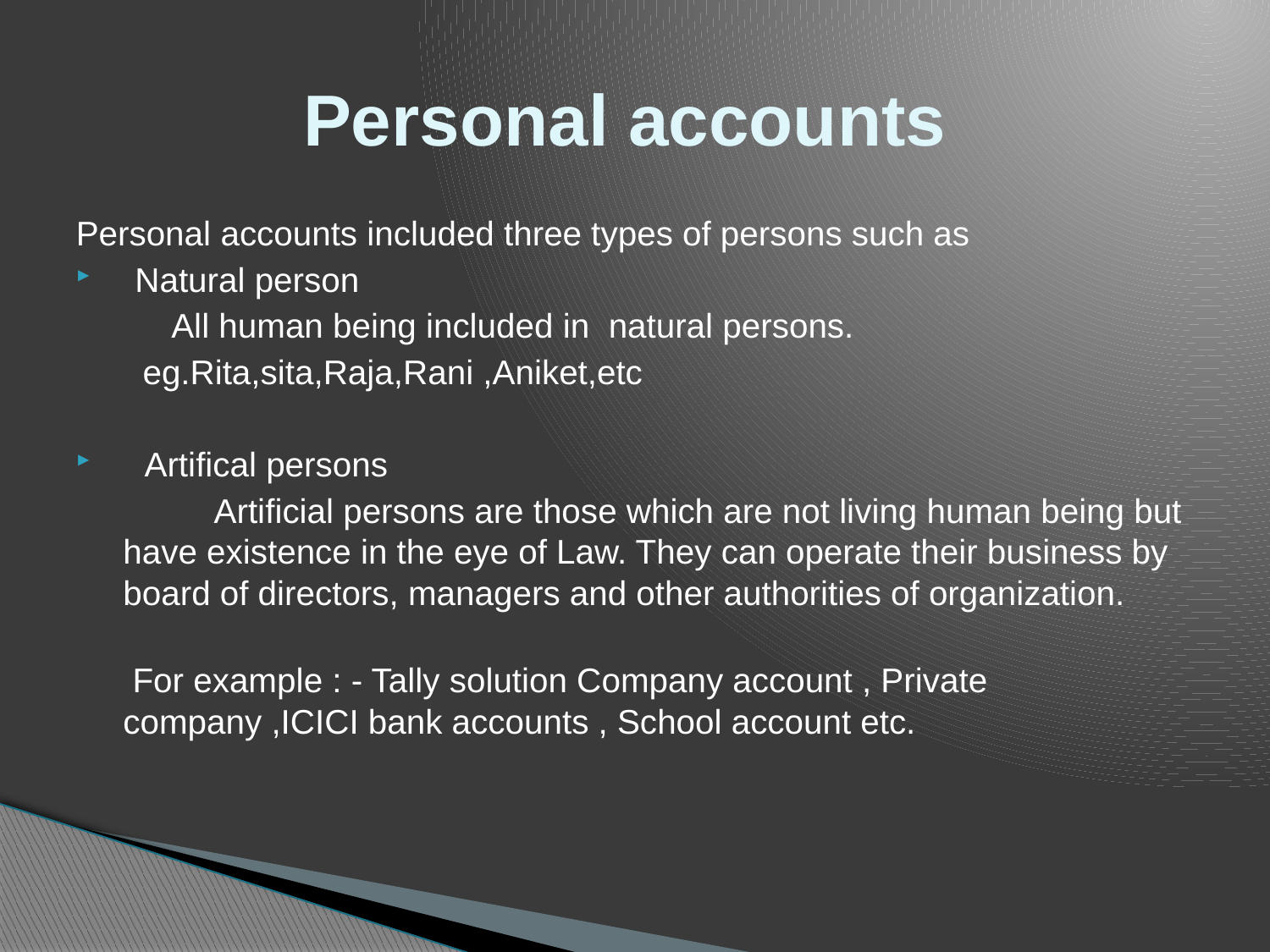

# Personal accounts
Personal accounts included three types of persons such as
Natural person
          All human being included in  natural persons.
       eg.Rita,sita,Raja,Rani ,Aniket,etc

 Artifical persons
             Artificial persons are those which are not living human being but have existence in the eye of Law. They can operate their business by board of directors, managers and other authorities of organization.
 For example : - Tally solution Company account , Private company ,ICICI bank accounts , School account etc.